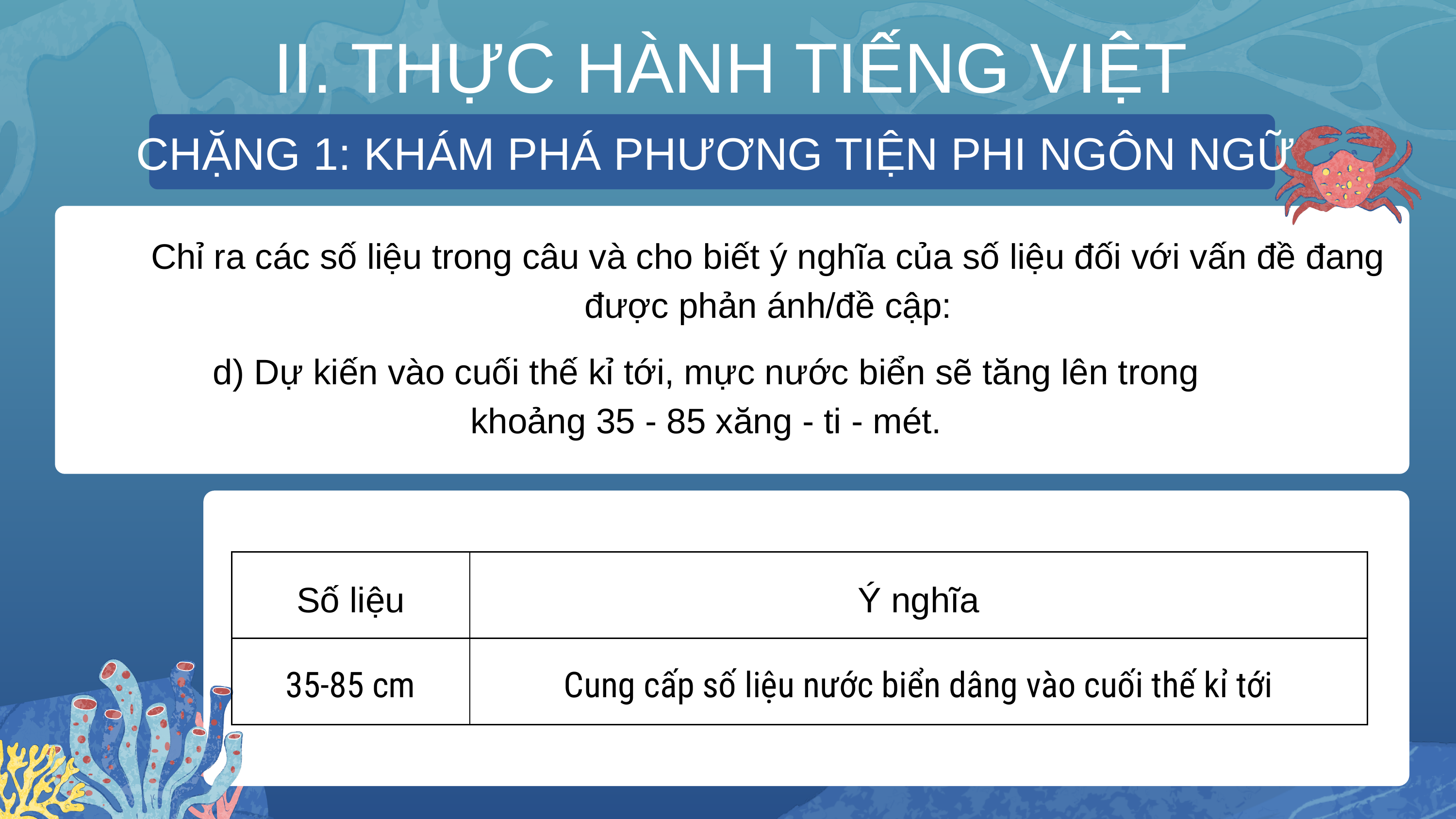

II. THỰC HÀNH TIẾNG VIỆT

CHẶNG 1: KHÁM PHÁ PHƯƠNG TIỆN PHI NGÔN NGỮ

Chỉ ra các số liệu trong câu và cho biết ý nghĩa của số liệu đối với vấn đề đang được phản ánh/đề cập:
d) Dự kiến vào cuối thế kỉ tới, mực nước biển sẽ tăng lên trong khoảng 35 - 85 xăng - ti - mét.

| Số liệu | Ý nghĩa |
| --- | --- |
| 35-85 cm | Cung cấp số liệu nước biển dâng vào cuối thế kỉ tới |